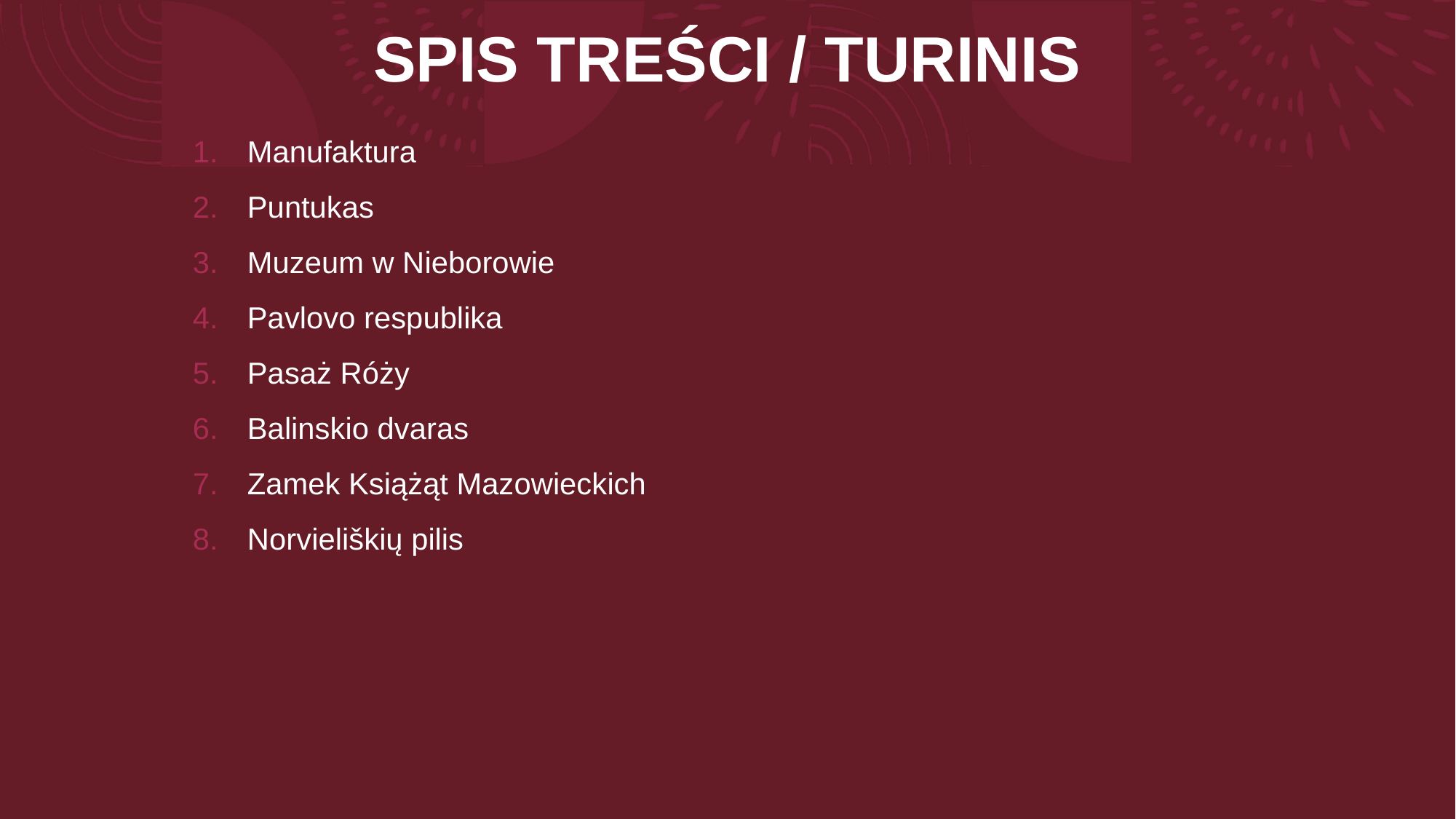

# SPIS TREŚCI / TURINIS
Manufaktura
Puntukas
Muzeum w Nieborowie
Pavlovo respublika
Pasaż Róży
Balinskio dvaras
Zamek Książąt Mazowieckich
Norvieliškių pilis